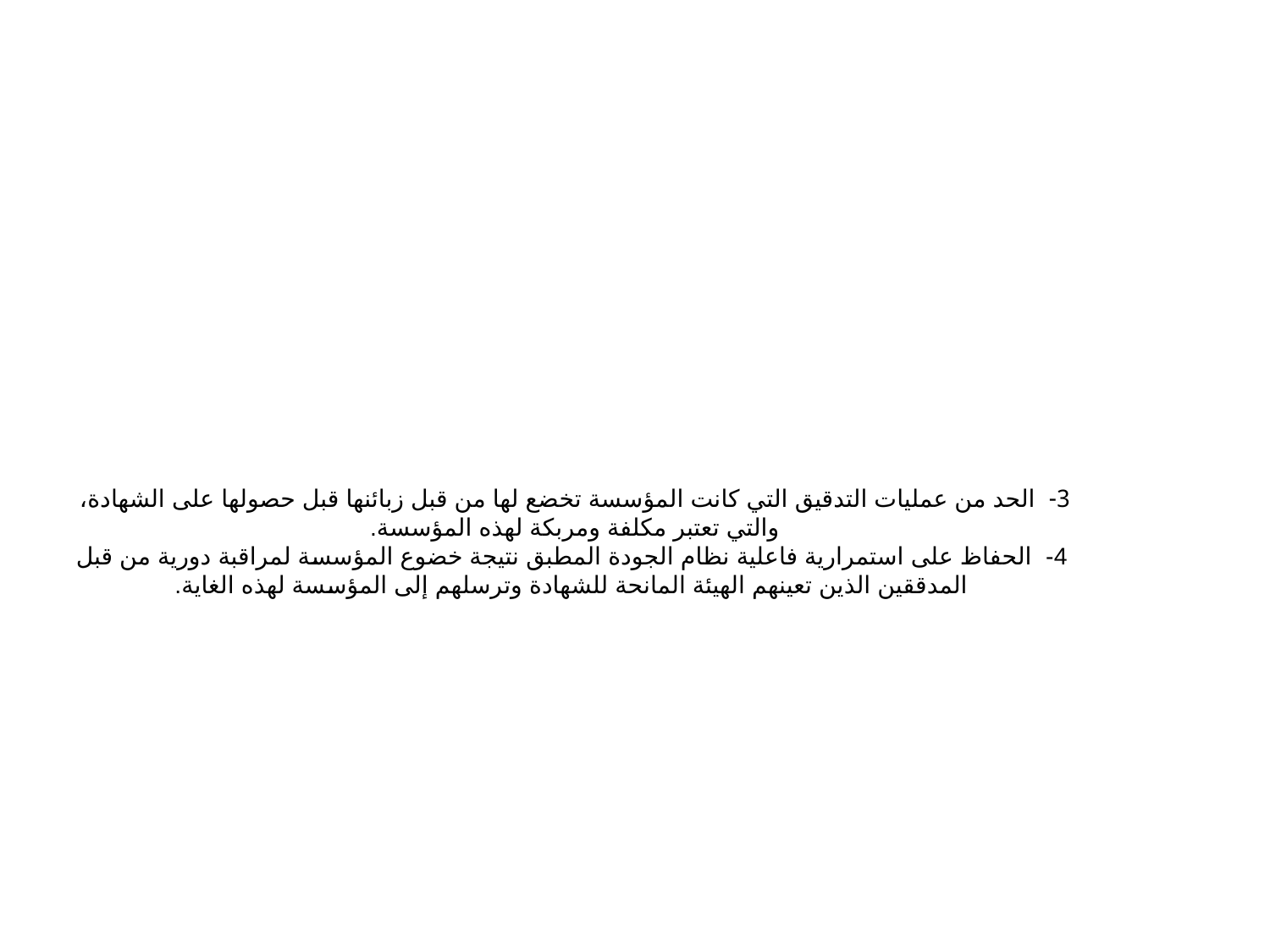

# 3-  الحد من عمليات التدقيق التي كانت المؤسسة تخضع لها من قبل زبائنها قبل حصولها على الشهادة،  والتي تعتبر مكلفة ومربكة لهذه المؤسسة. 4-  الحفاظ على استمرارية فاعلية نظام الجودة المطبق نتيجة خضوع المؤسسة لمراقبة دورية من قبل المدققين الذين تعينهم الهيئة المانحة للشهادة وترسلهم إلى المؤسسة لهذه الغاية.